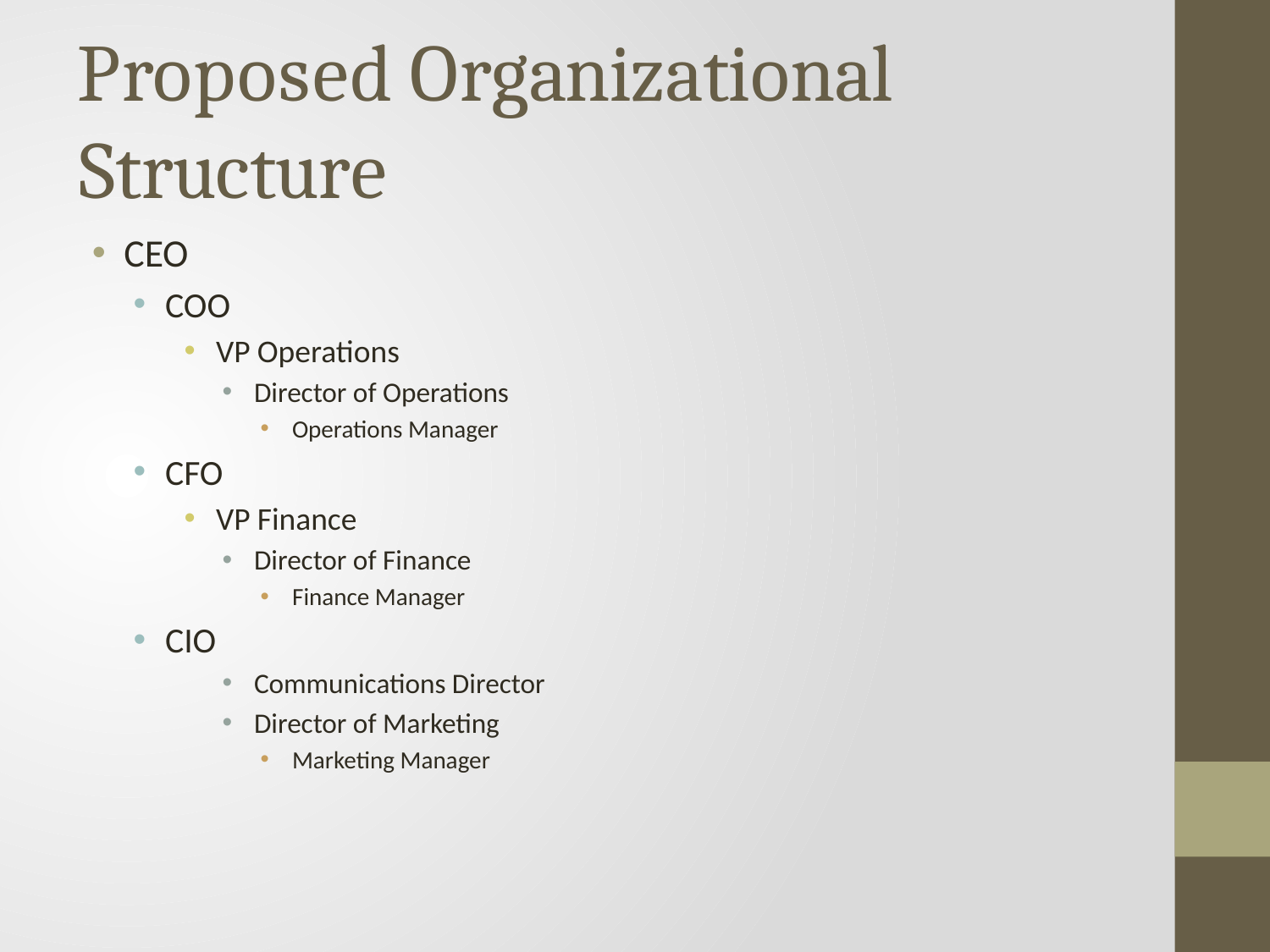

# Proposed Organizational Structure
CEO
COO
VP Operations
Director of Operations
Operations Manager
CFO
VP Finance
Director of Finance
Finance Manager
CIO
Communications Director
Director of Marketing
Marketing Manager